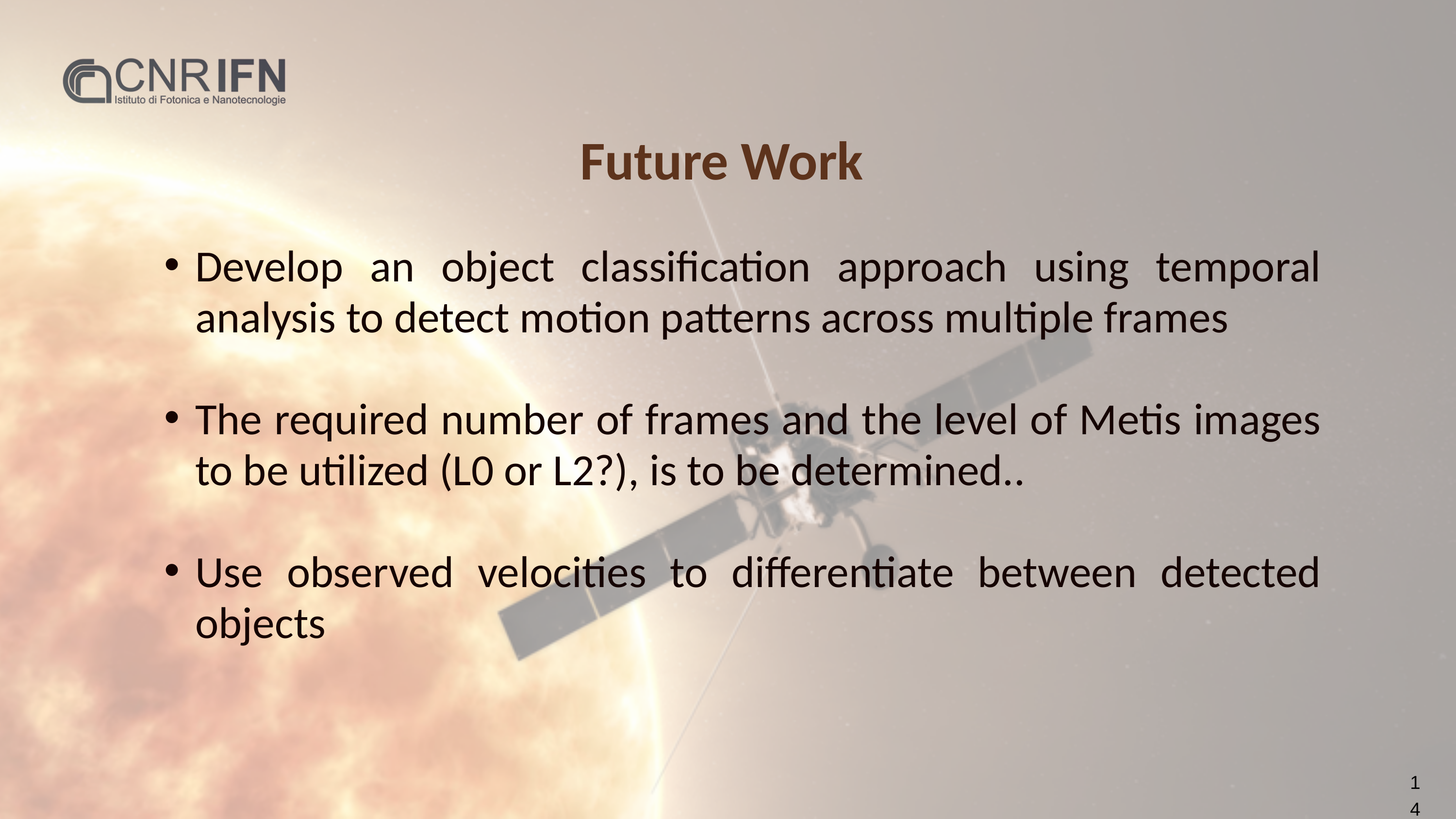

Future Work
Develop an object classification approach using temporal analysis to detect motion patterns across multiple frames

The required number of frames and the level of Metis images to be utilized (L0 or L2?), is to be determined..

Use observed velocities to differentiate between detected objects

14